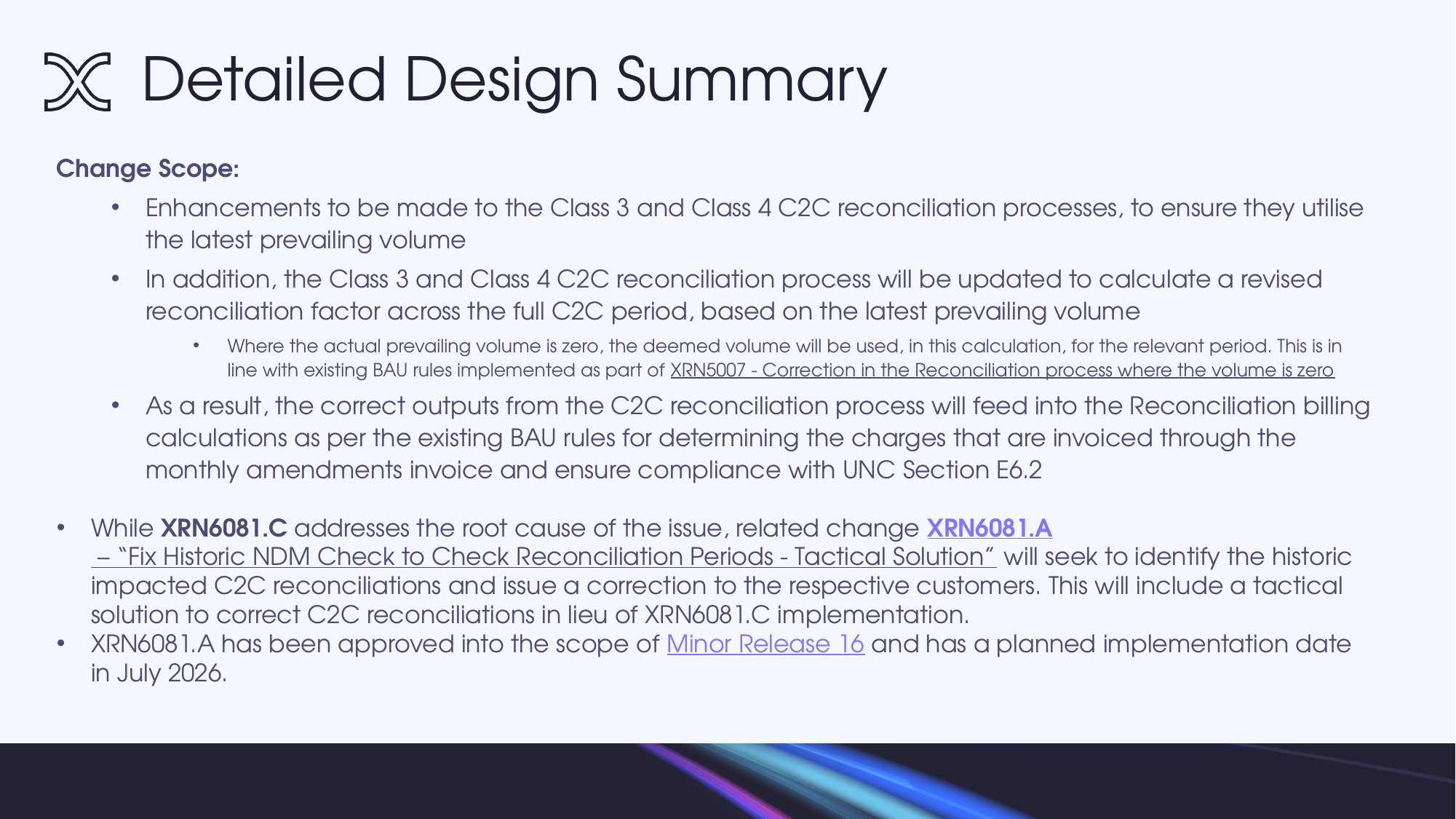

# Detailed Design Summary
Change Scope:
Enhancements to be made to the Class 3 and Class 4 C2C reconciliation processes, to ensure they utilise the latest prevailing volume
In addition, the Class 3 and Class 4 C2C reconciliation process will be updated to calculate a revised reconciliation factor across the full C2C period, based on the latest prevailing volume
Where the actual prevailing volume is zero, the deemed volume will be used, in this calculation, for the relevant period. This is in line with existing BAU rules implemented as part of XRN5007 - Correction in the Reconciliation process where the volume is zero
As a result, the correct outputs from the C2C reconciliation process will feed into the Reconciliation billing calculations as per the existing BAU rules for determining the charges that are invoiced through the monthly amendments invoice and ensure compliance with UNC Section E6.2

While XRN6081.C addresses the root cause of the issue, related change XRN6081.A – “Fix Historic NDM Check to Check Reconciliation Periods - Tactical Solution” will seek to identify the historic impacted C2C reconciliations and issue a correction to the respective customers. This will include a tactical solution to correct C2C reconciliations in lieu of XRN6081.C implementation.
XRN6081.A has been approved into the scope of Minor Release 16 and has a planned implementation date in July 2026.